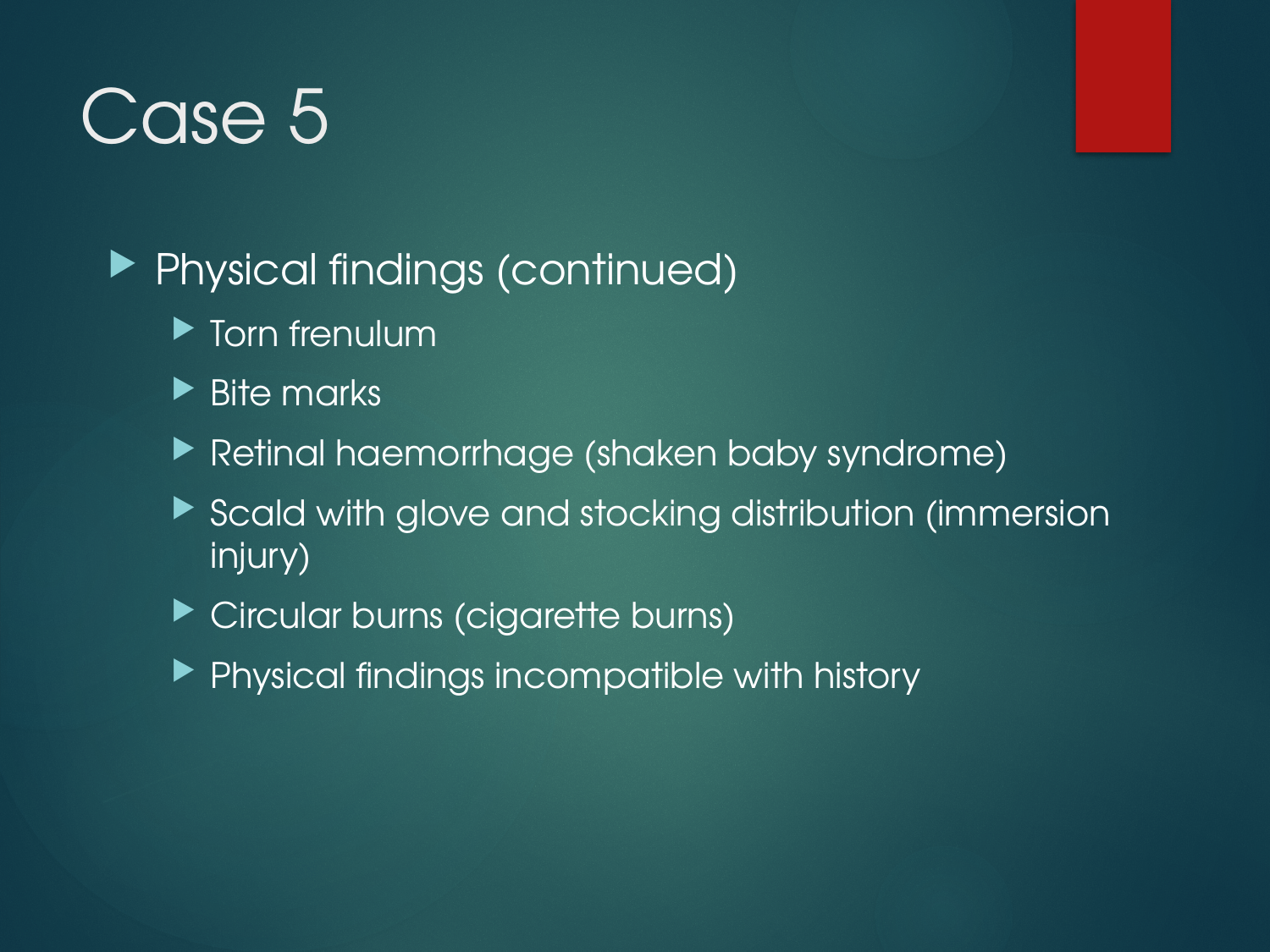

# Case 5
Physical findings (continued)
Torn frenulum
Bite marks
Retinal haemorrhage (shaken baby syndrome)
Scald with glove and stocking distribution (immersion injury)
Circular burns (cigarette burns)
Physical findings incompatible with history